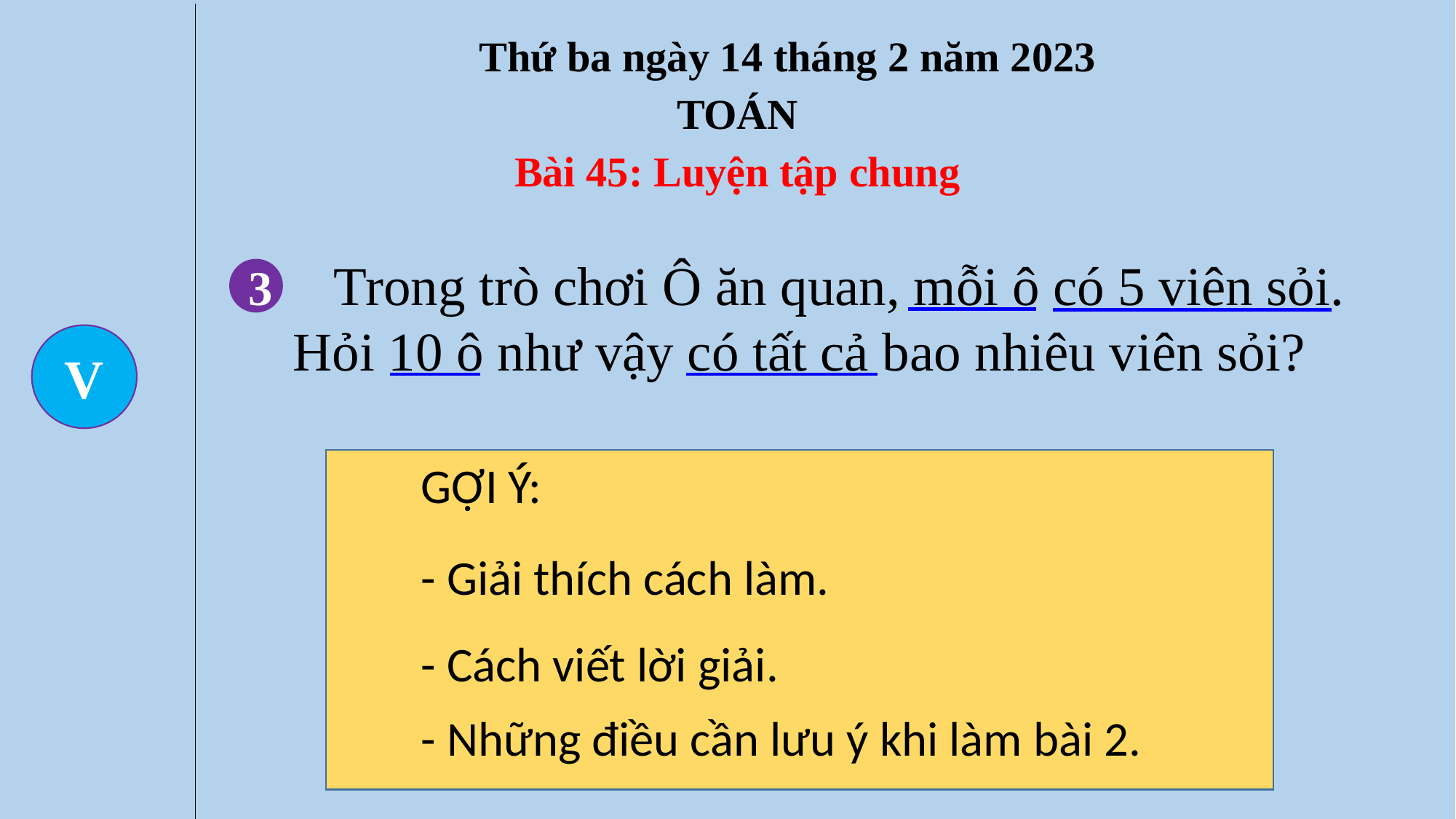

Thứ ba ngày 14 tháng 2 năm 2023
TOÁN
Bài 45: Luyện tập chung
   Trong trò chơi Ô ăn quan, mỗi ô có 5 viên sỏi.
Hỏi 10 ô như vậy có tất cả bao nhiêu viên sỏi?
3
V
GỢI Ý:

- Giải thích cách làm.
- Cách viết lời giải.
- Những điều cần lưu ý khi làm bài 2.